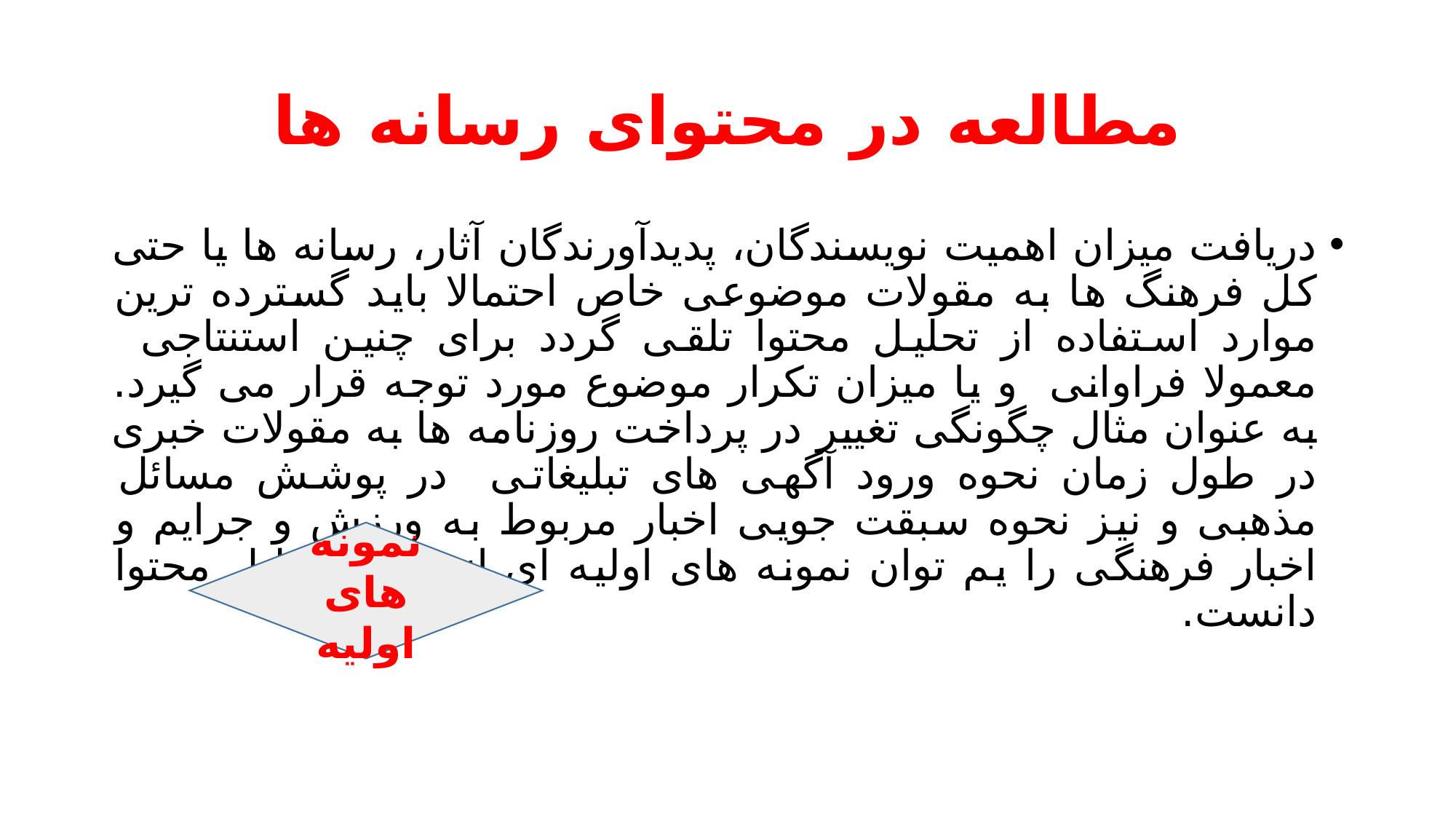

# مطالعه در محتوای رسانه ها
دریافت میزان اهمیت نویسندگان، پدیدآورندگان آثار، رسانه ها یا حتی کل فرهنگ ها به مقولات موضوعی خاص احتمالا باید گسترده ترین موارد استفاده از تحلیل محتوا تلقی گردد برای چنین استنتاجی  معمولا فراوانی  و یا میزان تکرار موضوع مورد توجه قرار می گیرد. به عنوان مثال چگونگی تغییر در پرداخت روزنامه ها به مقولات خبری در طول زمان نحوه ورود آگهی های تبلیغاتی  در پوشش مسائل مذهبی و نیز نحوه سبقت جویی اخبار مربوط به ورزش و جرایم و اخبار فرهنگی را یم توان نمونه های اولیه ای از موارد تحلیل محتوا دانست.
نمونه های اولیه